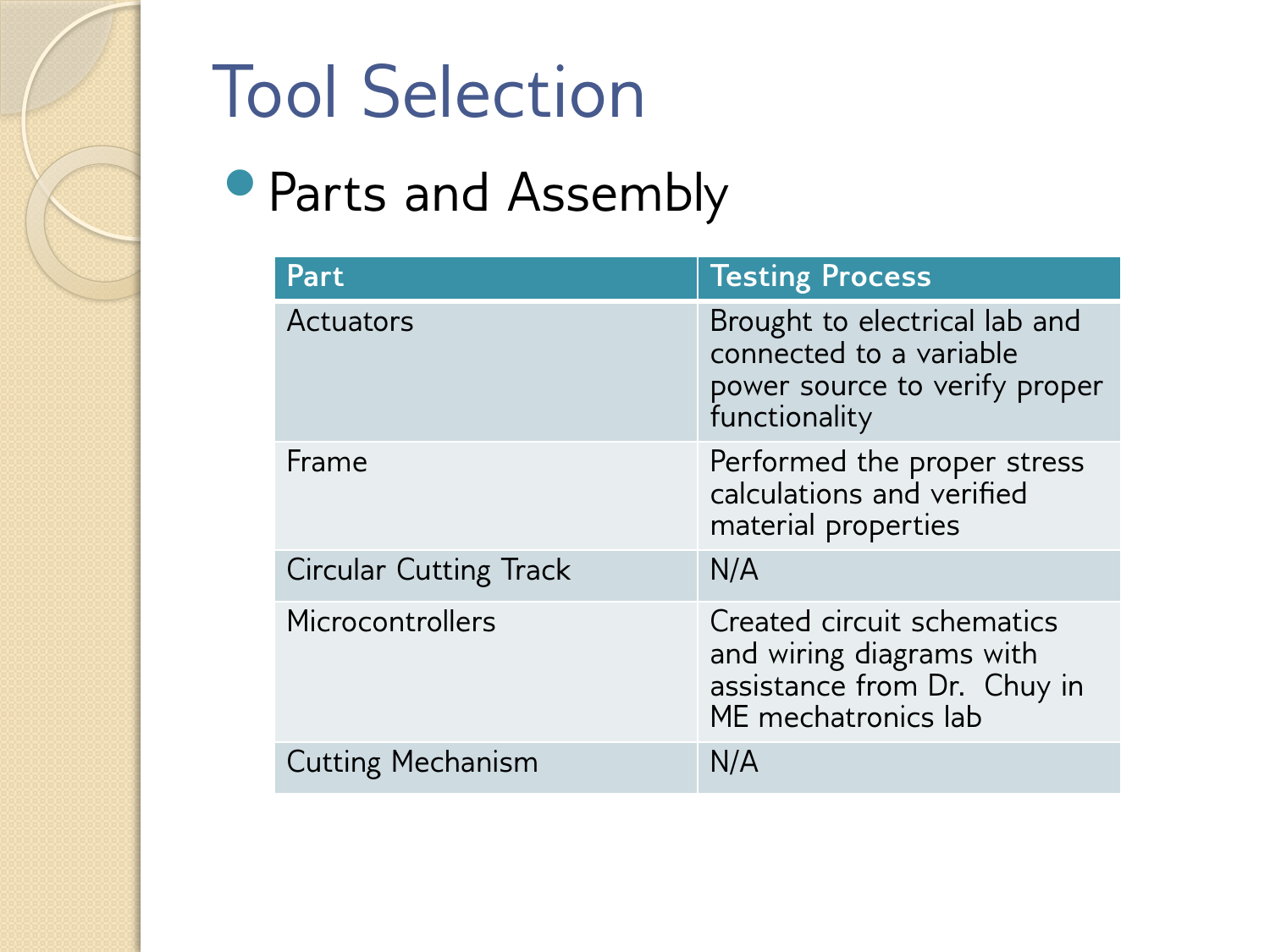

# Tool Selection
Parts and Assembly
| Part | Testing Process |
| --- | --- |
| Actuators | Brought to electrical lab and connected to a variable power source to verify proper functionality |
| Frame | Performed the proper stress calculations and verified material properties |
| Circular Cutting Track | N/A |
| Microcontrollers | Created circuit schematics and wiring diagrams with assistance from Dr. Chuy in ME mechatronics lab |
| Cutting Mechanism | N/A |